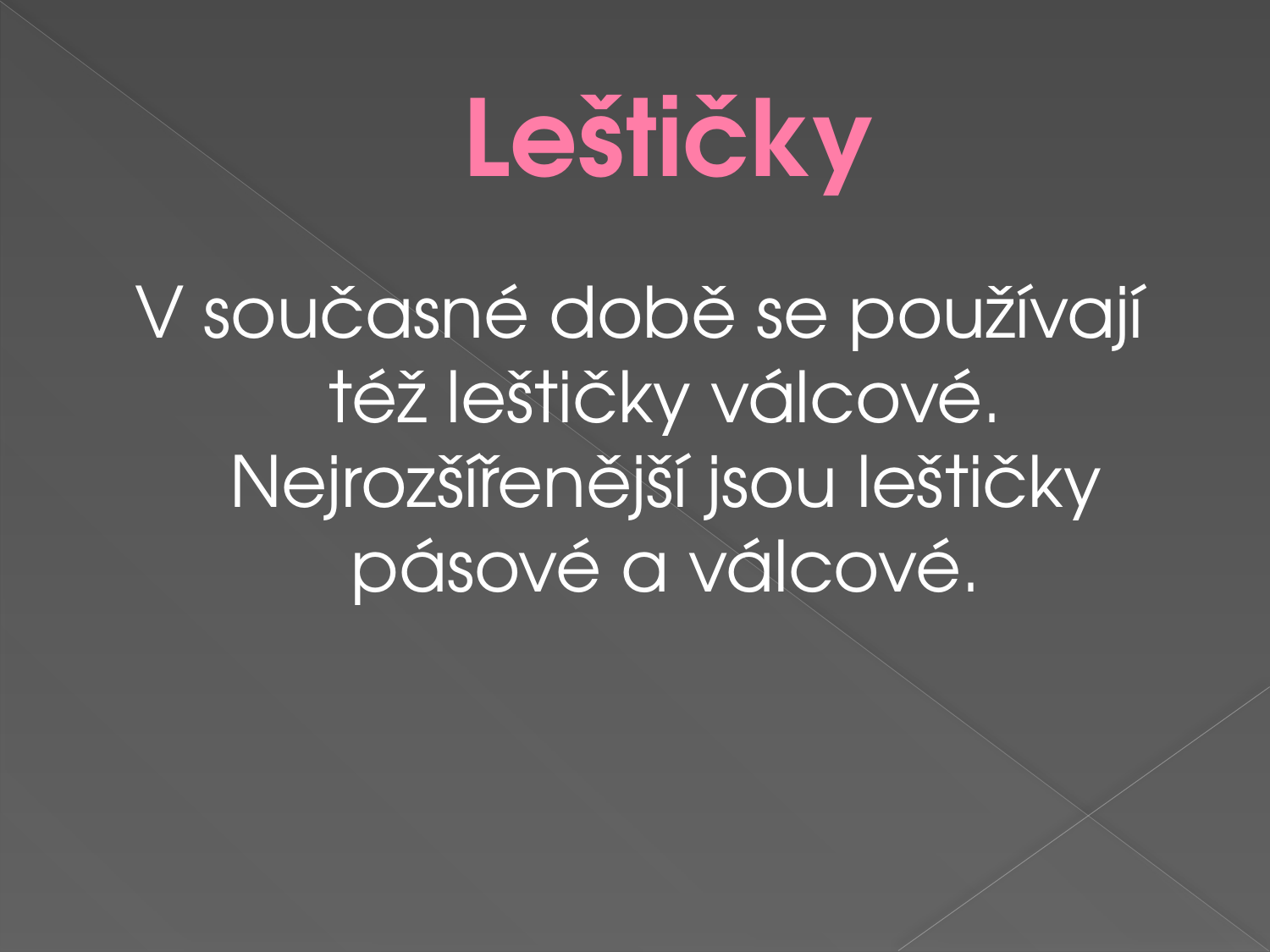

# Leštičky
V současné době se používají též leštičky válcové. Nejrozšířenější jsou leštičky pásové a válcové.